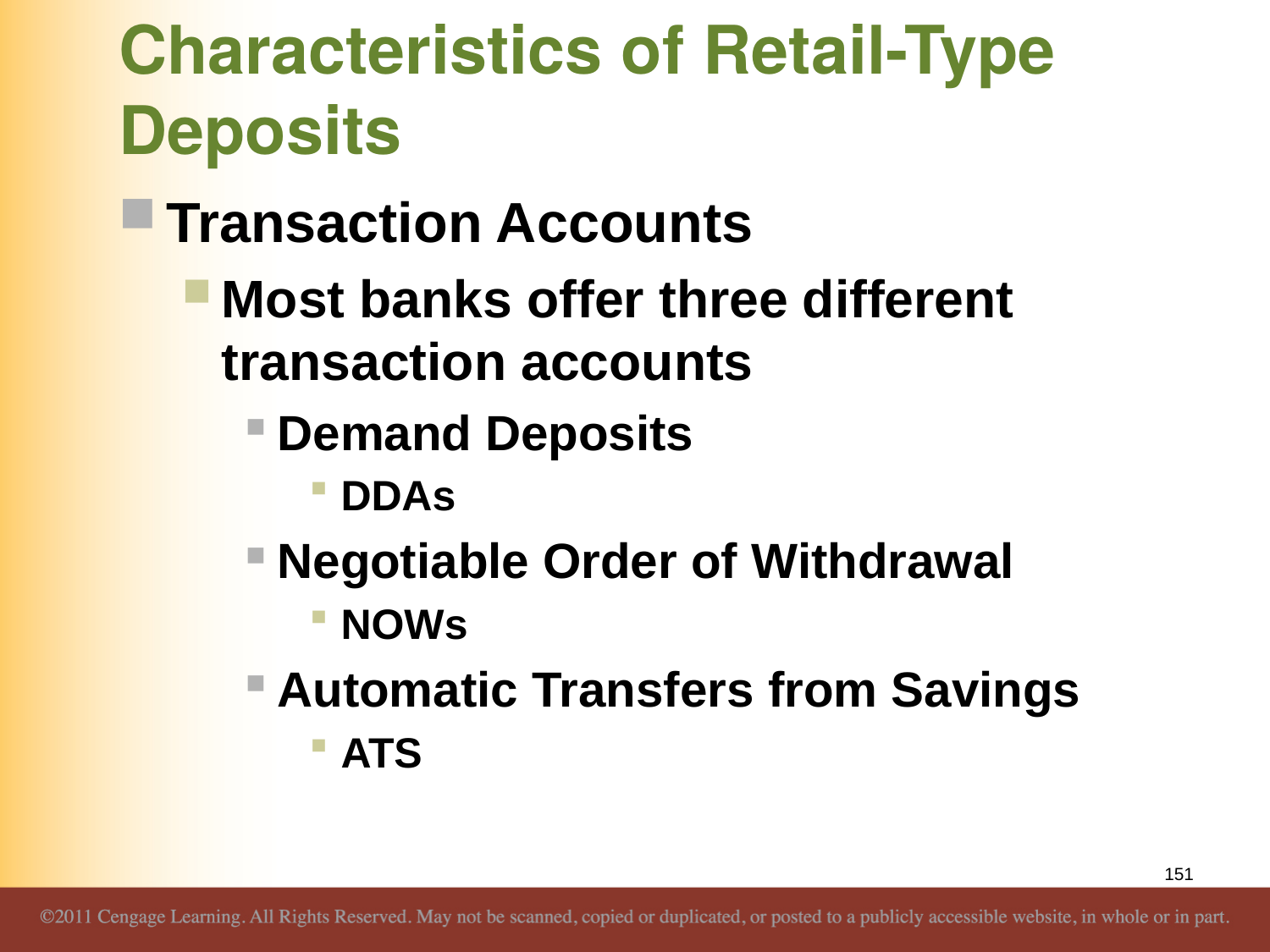

# Characteristics of Retail-Type Deposits
Transaction Accounts
Most banks offer three different transaction accounts
Demand Deposits
DDAs
Negotiable Order of Withdrawal
NOWs
Automatic Transfers from Savings
ATS

151